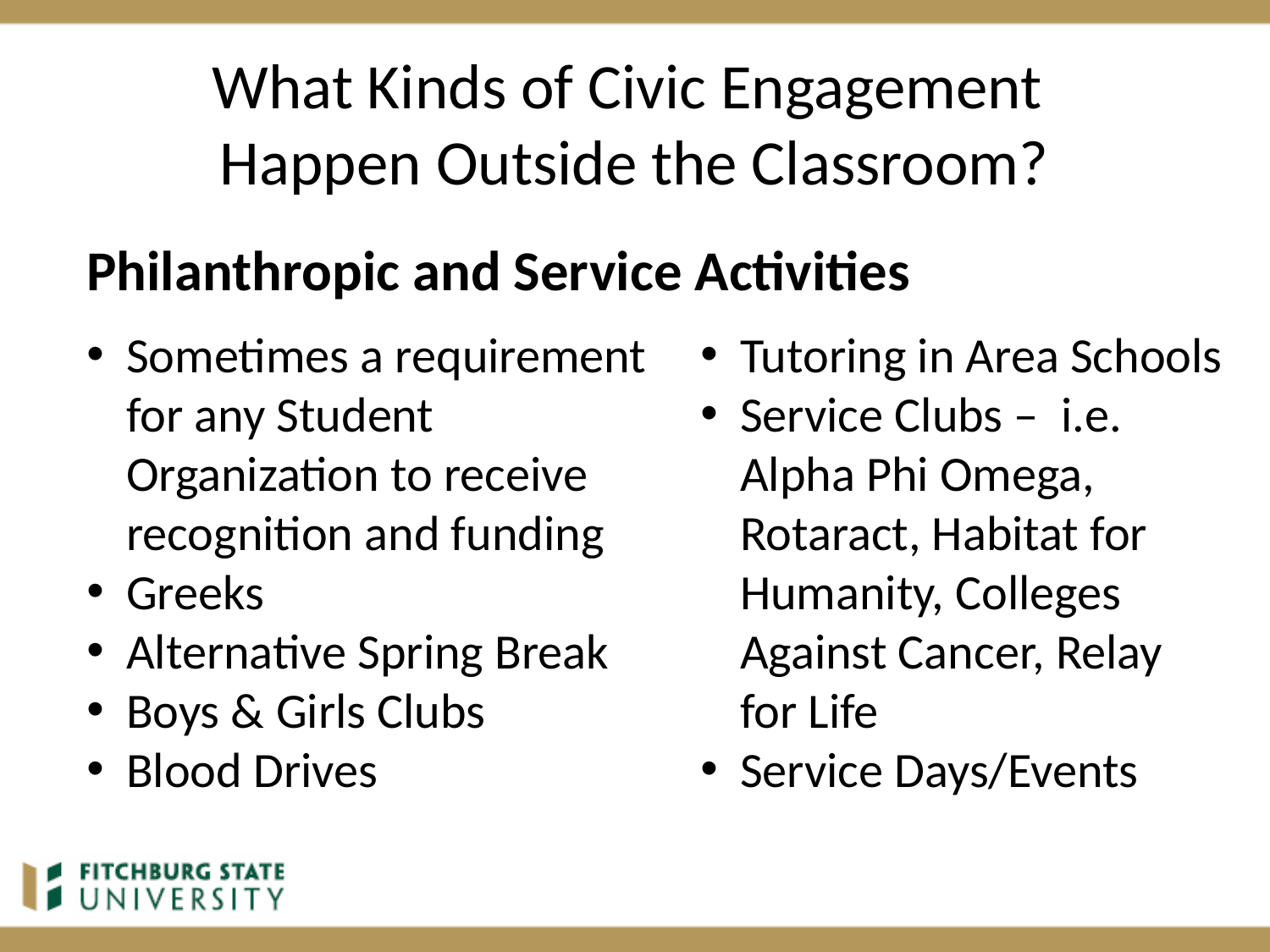

# What Kinds of Civic Engagement Happen Outside the Classroom?
Philanthropic and Service Activities
Sometimes a requirement for any Student Organization to receive recognition and funding
Greeks
Alternative Spring Break
Boys & Girls Clubs
Blood Drives

Tutoring in Area Schools
Service Clubs –  i.e. Alpha Phi Omega, Rotaract, Habitat for Humanity, Colleges Against Cancer, Relay for Life
Service Days/Events